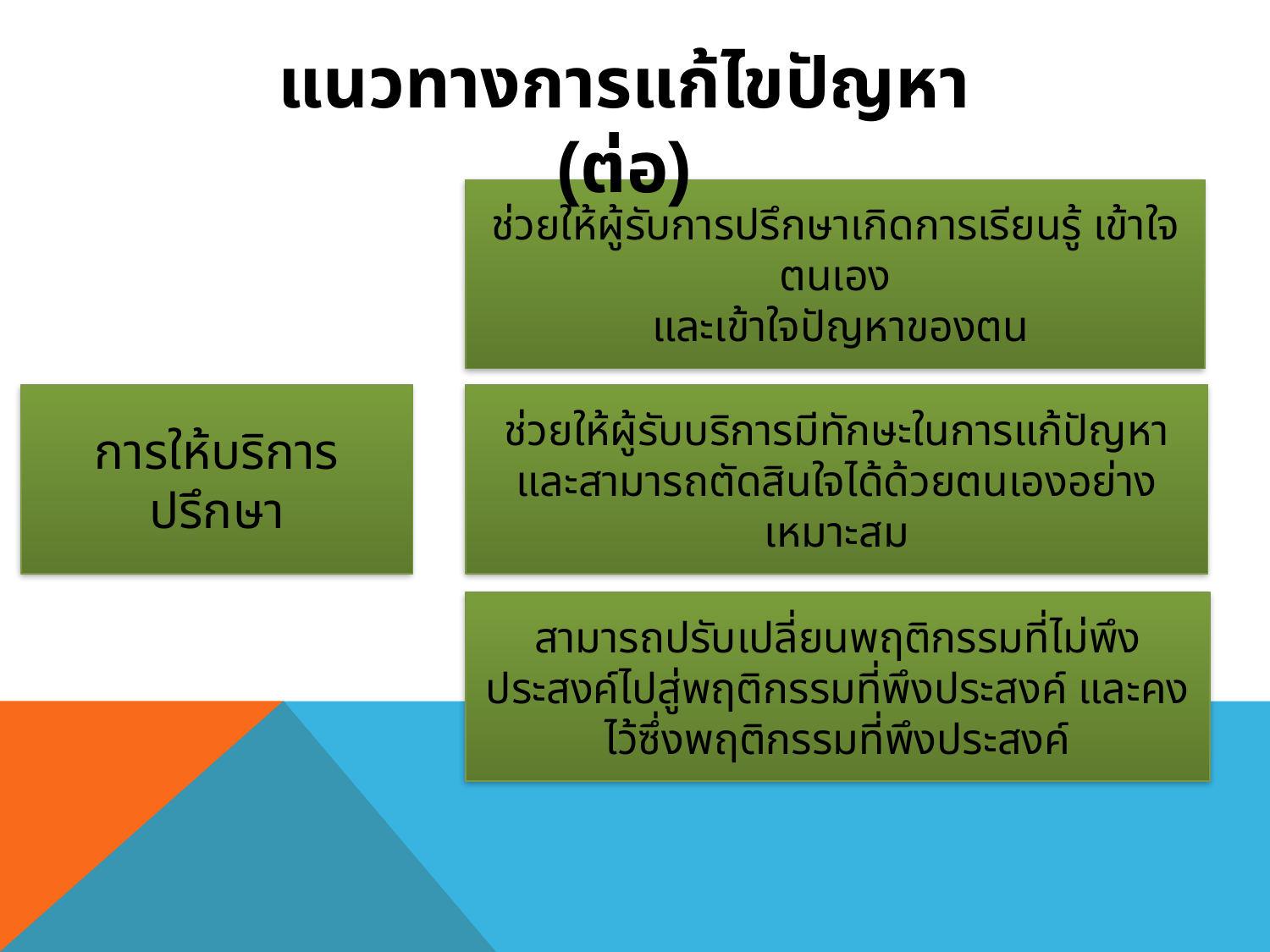

แนวทางการแก้ไขปัญหา (ต่อ)
ช่วยให้ผู้รับการปรึกษาเกิดการเรียนรู้ เข้าใจตนเอง
 และเข้าใจปัญหาของตน
การให้บริการปรึกษา
ช่วยให้ผู้รับบริการมีทักษะในการแก้ปัญหา และสามารถตัดสินใจได้ด้วยตนเองอย่างเหมาะสม
สามารถปรับเปลี่ยนพฤติกรรมที่ไม่พึงประสงค์ไปสู่พฤติกรรมที่พึงประสงค์ และคงไว้ซึ่งพฤติกรรมที่พึงประสงค์